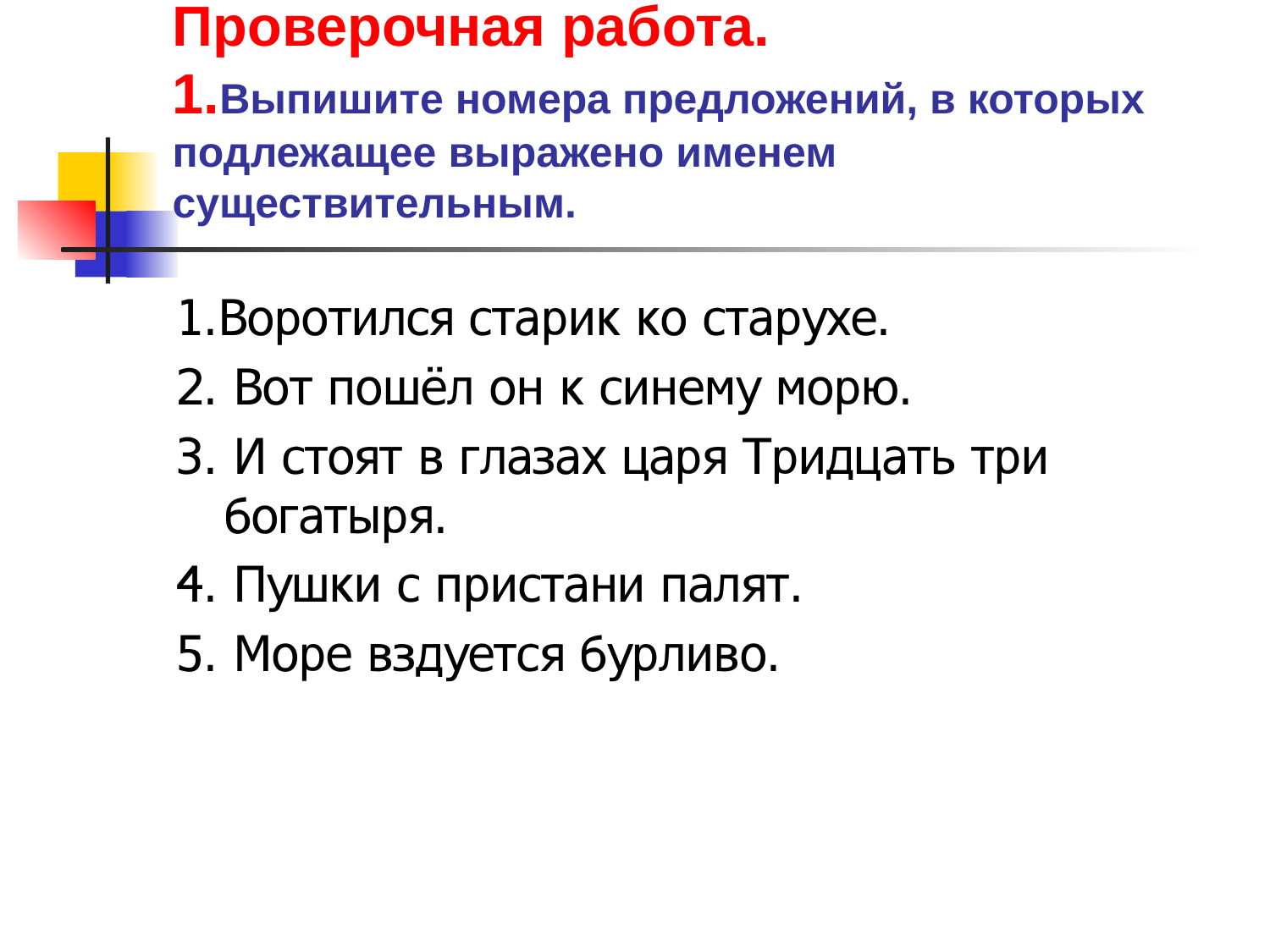

# Проверочная работа. 1.Выпишите номера предложений, в которых подлежащее выражено именем существительным.
1.Воротился старик ко старухе.
2. Вот пошёл он к синему морю.
3. И стоят в глазах царя Тридцать три богатыря.
4. Пушки с пристани палят.
5. Море вздуется бурливо.